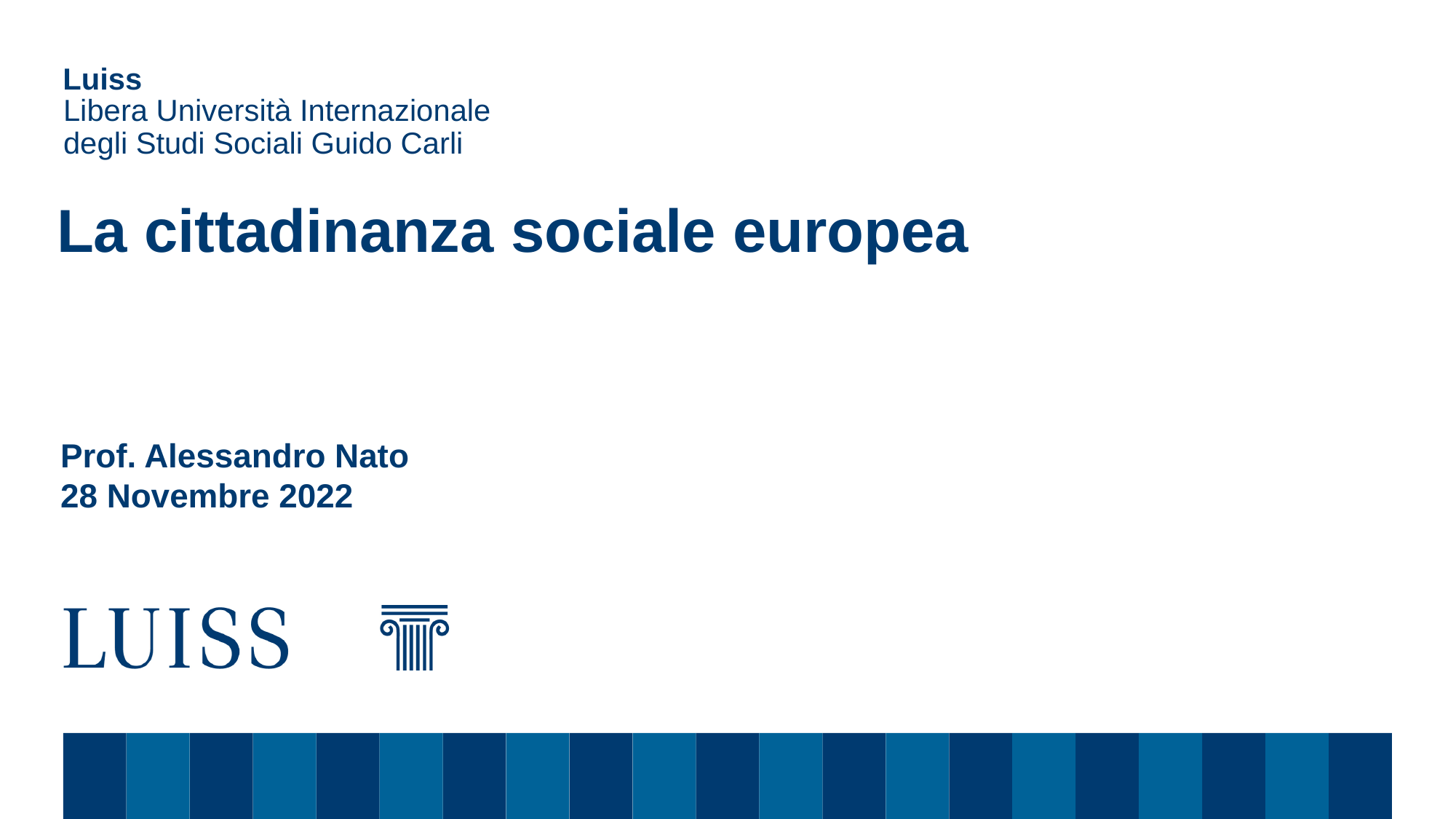

Libera Università Internazionale
degli Studi Sociali Guido Carli
# La cittadinanza sociale europea
Prof. Alessandro Nato
28 Novembre 2022